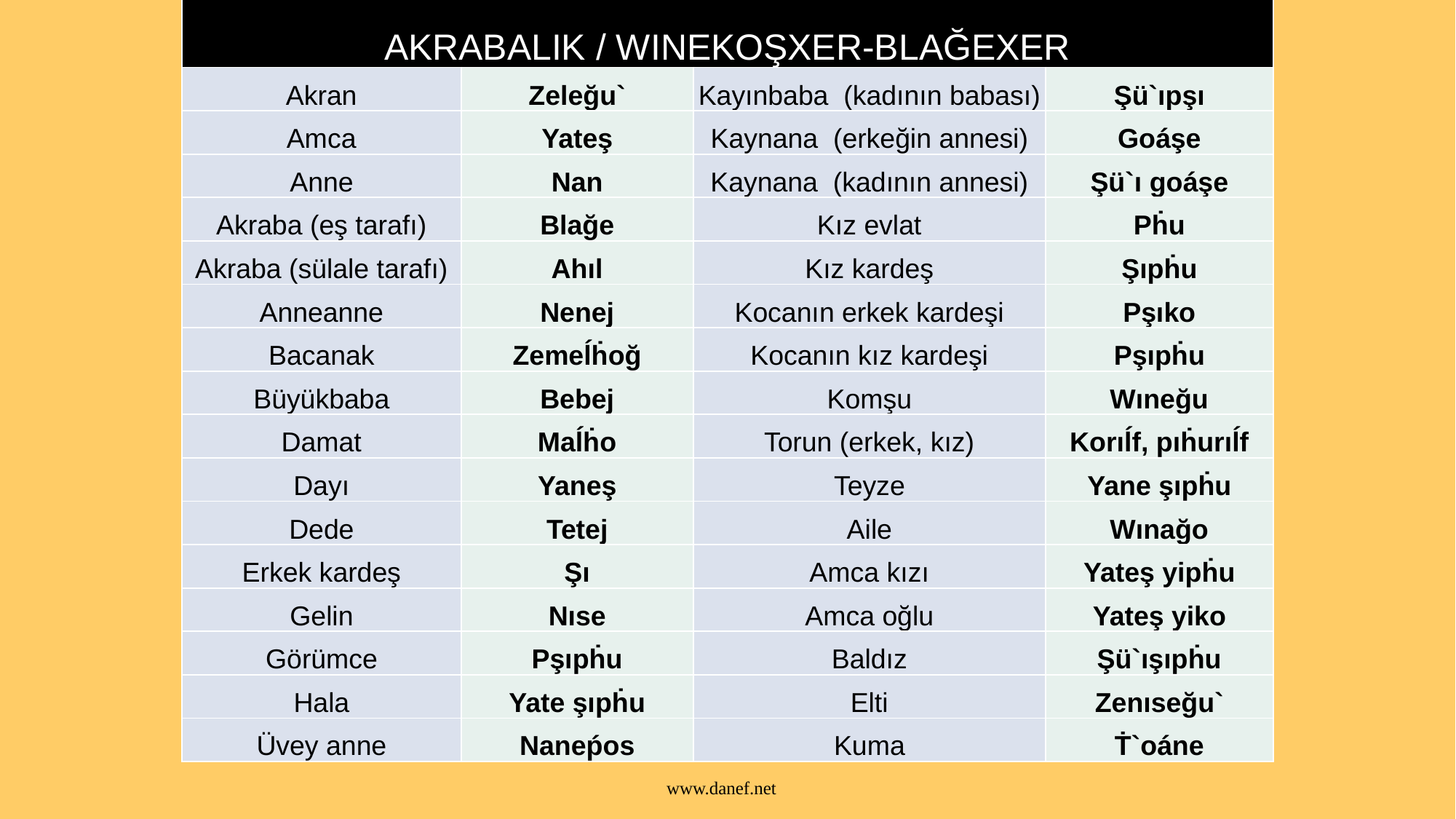

| AKRABALIK / WINEKOŞXER-BLAĞEXER |  |  |  |
| --- | --- | --- | --- |
| Akran | Zeleğu` | Kayınbaba (kadının babası) | Şü`ıpşı |
| Amca | Yateş | Kaynana (erkeğin annesi) | Goáşe |
| Anne | Nan | Kaynana (kadının annesi) | Şü`ı goáşe |
| Akraba (eş tarafı) | Blağe | Kız evlat | Pḣu |
| Akraba (sülale tarafı) | Ahıl | Kız kardeş | Şıpḣu |
| Anneanne | Nenej | Kocanın erkek kardeşi | Pşıko |
| Bacanak | Zemeĺḣoğ | Kocanın kız kardeşi | Pşıpḣu |
| Büyükbaba | Bebej | Komşu | Wıneğu |
| Damat | Maĺḣo | Torun (erkek, kız) | Korıĺf, pıḣurıĺf |
| Dayı | Yaneş | Teyze | Yane şıpḣu |
| Dede | Tetej | Aile | Wınağo |
| Erkek kardeş | Şı | Amca kızı | Yateş yipḣu |
| Gelin | Nıse | Amca oğlu | Yateş yiko |
| Görümce | Pşıpḣu | Baldız | Şü`ışıpḣu |
| Hala | Yate şıpḣu | Elti | Zenıseğu` |
| Üvey anne | Naneṕos | Kuma | Ṫ`oáne |
www.danef.net